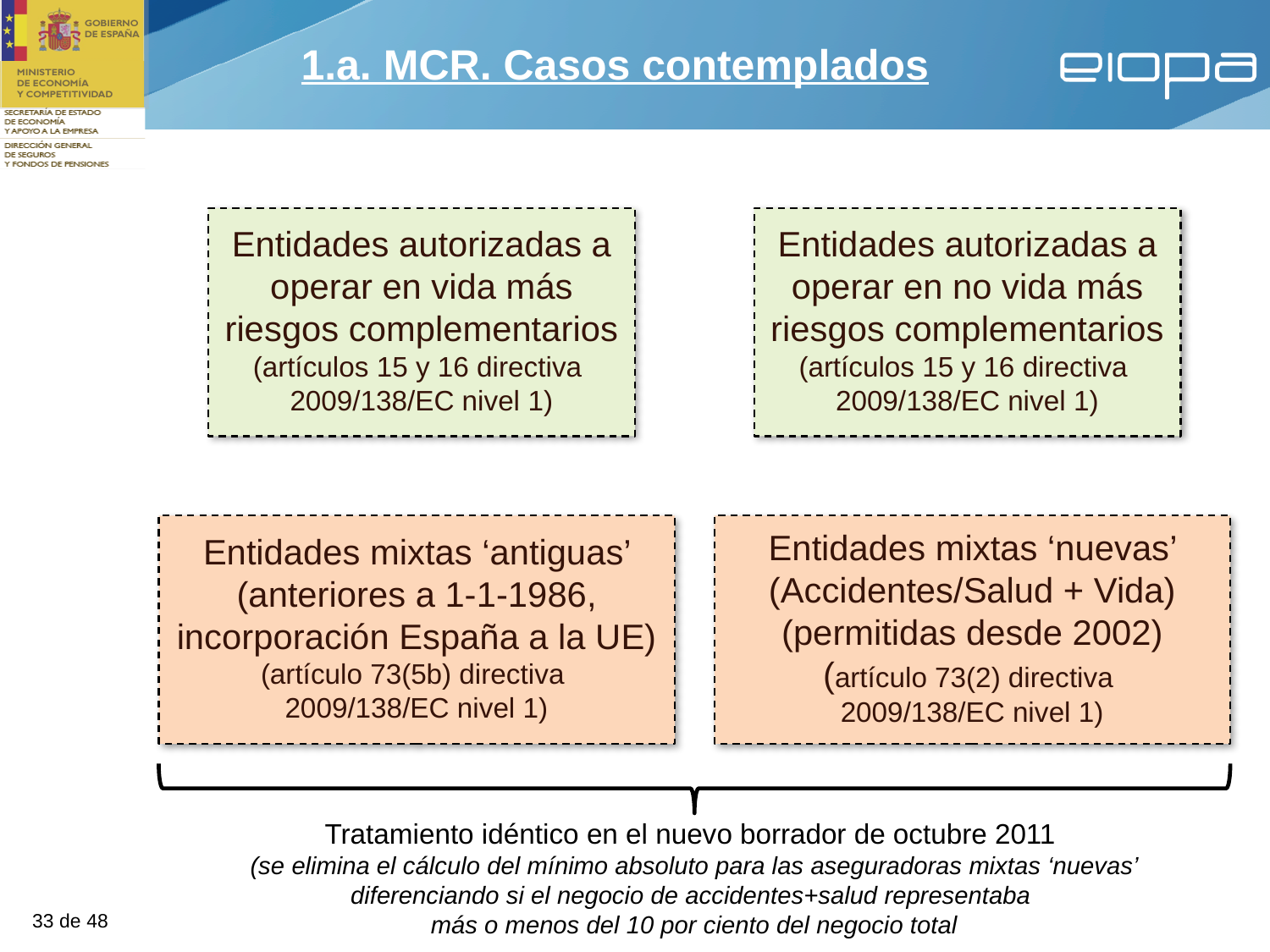

# 1.a. MCR. Casos contemplados
Entidades autorizadas a operar en vida más riesgos complementarios
(artículos 15 y 16 directiva
2009/138/EC nivel 1)
Entidades autorizadas a operar en no vida más riesgos complementarios
(artículos 15 y 16 directiva
2009/138/EC nivel 1)

Entidades mixtas ‘antiguas’ (anteriores a 1-1-1986, incorporación España a la UE) (artículo 73(5b) directiva
2009/138/EC nivel 1)
Entidades mixtas ‘nuevas’ (Accidentes/Salud + Vida)
(permitidas desde 2002)
(artículo 73(2) directiva
2009/138/EC nivel 1)
Tratamiento idéntico en el nuevo borrador de octubre 2011
(se elimina el cálculo del mínimo absoluto para las aseguradoras mixtas ‘nuevas’ diferenciando si el negocio de accidentes+salud representaba
más o menos del 10 por ciento del negocio total